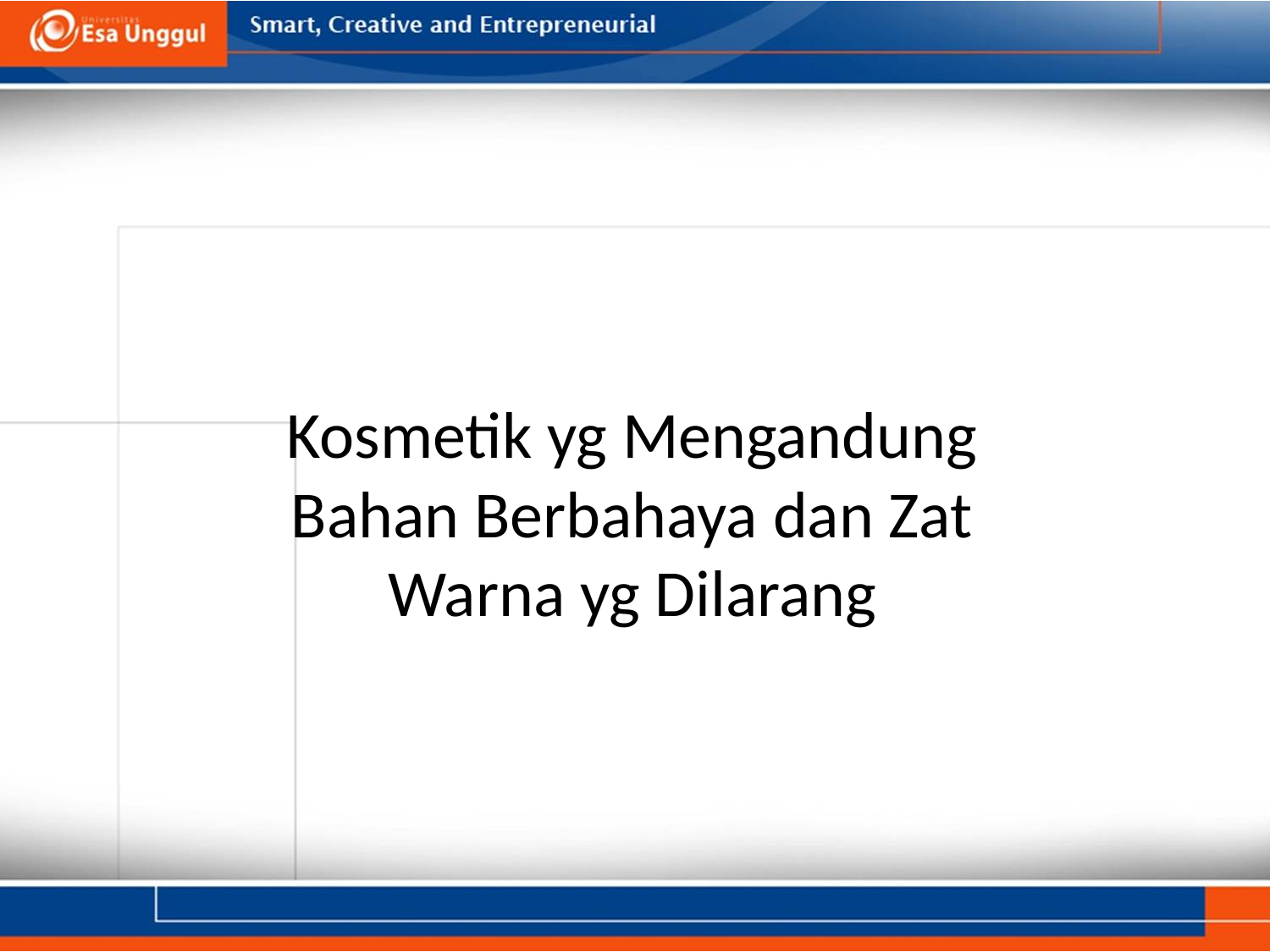

# Kosmetik yg Mengandung Bahan Berbahaya dan Zat Warna yg Dilarang